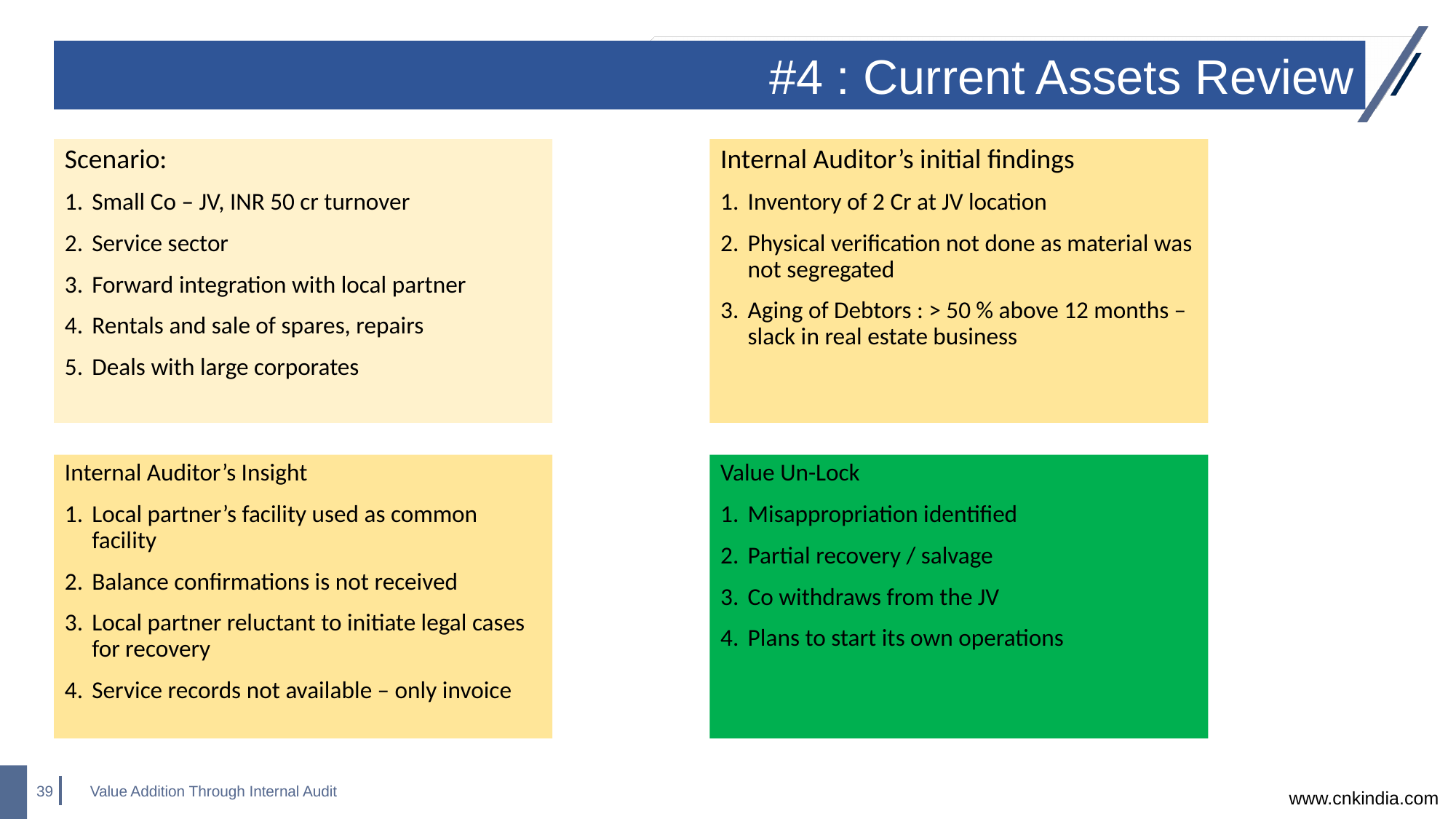

#4 : Current Assets Review
Scenario:
Small Co – JV, INR 50 cr turnover
Service sector
Forward integration with local partner
Rentals and sale of spares, repairs
Deals with large corporates

Internal Auditor’s initial findings
Inventory of 2 Cr at JV location
Physical verification not done as material was not segregated
Aging of Debtors : > 50 % above 12 months – slack in real estate business

Internal Auditor’s Insight
Local partner’s facility used as common facility
Balance confirmations is not received
Local partner reluctant to initiate legal cases for recovery
Service records not available – only invoice

Value Un-Lock
Misappropriation identified
Partial recovery / salvage
Co withdraws from the JV
Plans to start its own operations
Value Addition Through Internal Audit

www.cnkindia.com